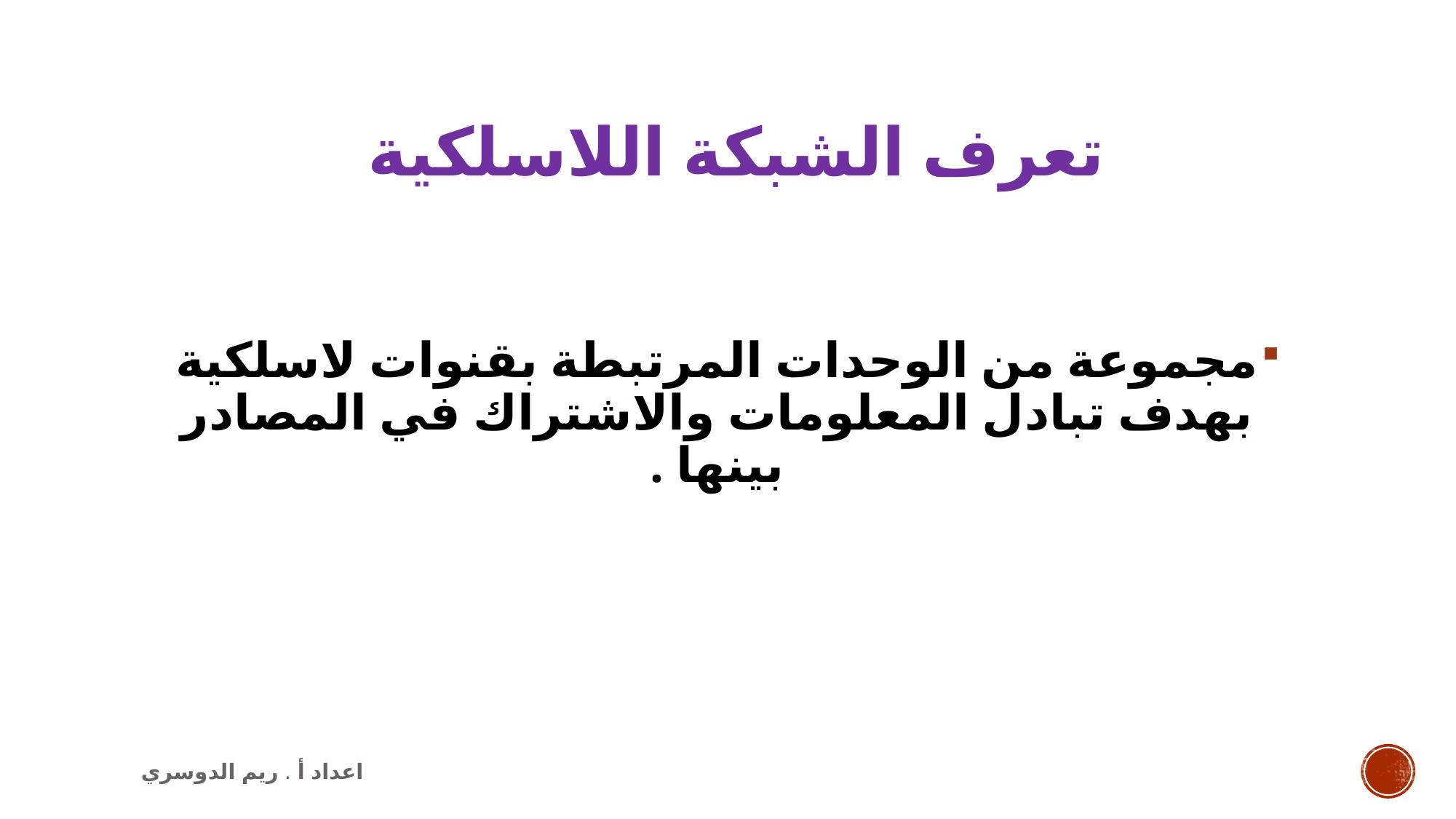

# تعرف الشبكة اللاسلكية

مجموعة من الوحدات المرتبطة بقنوات لاسلكية بهدف تبادل المعلومات والاشتراك في المصادر بينها .
اعداد أ . ريم الدوسري